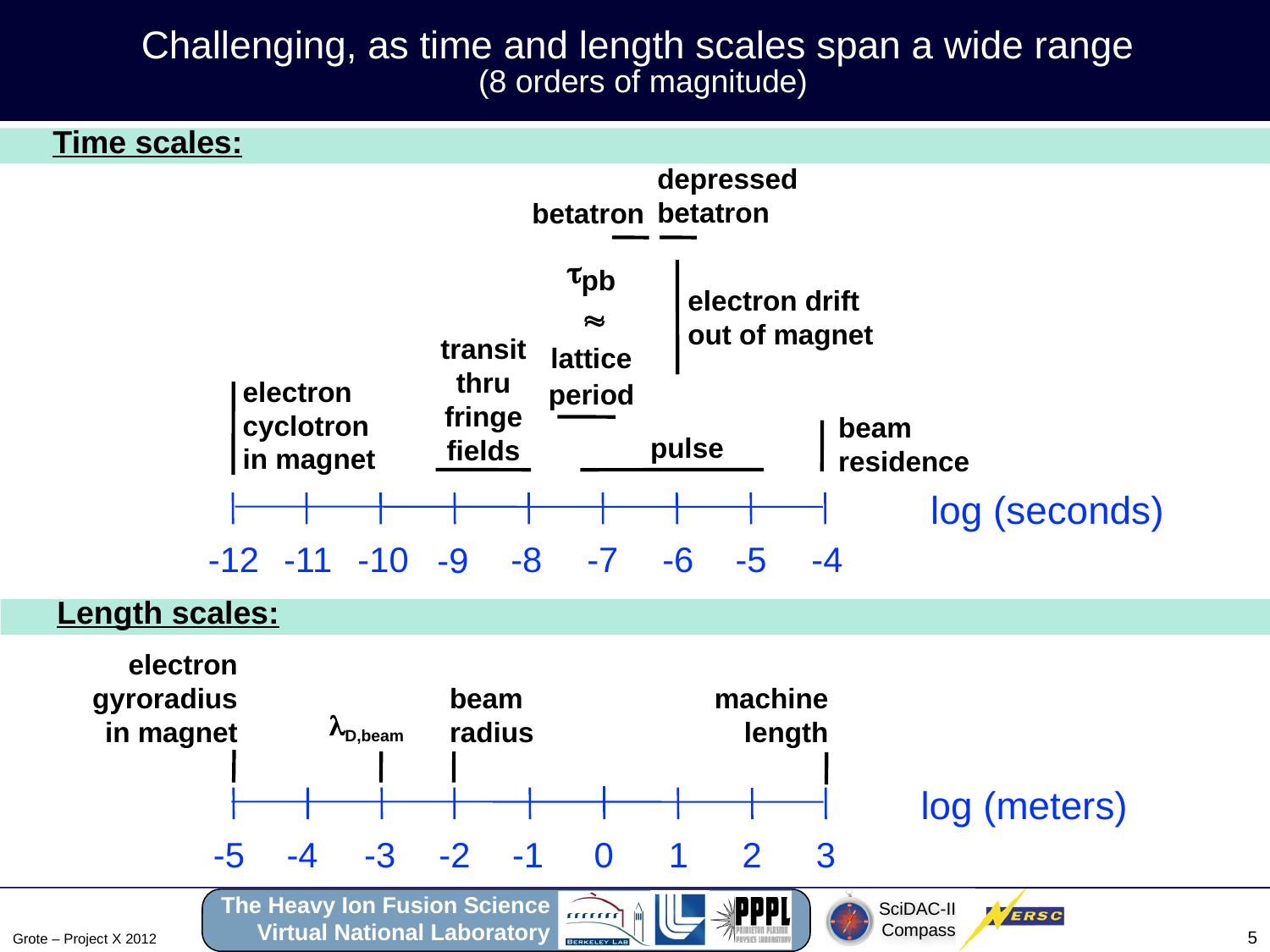

# Challenging, as time and length scales span a wide range (8 orders of magnitude)
Time scales:

depressed betatron
betatron

τ

pb
electron drift out of magnet
≈
transit thru fringe fields
lattice
electron cyclotron in magnet
period

beam residence

pulse

log (seconds)

-12
-11
-10
-8
-7
-6
-5
-4
-9
Length scales:

electron gyroradius in magnet
beam radius
machine length
λD,beam

log (meters)

-5
-4
-3
-2
-1
0
1
2
3
5
Grote – Project X 2012